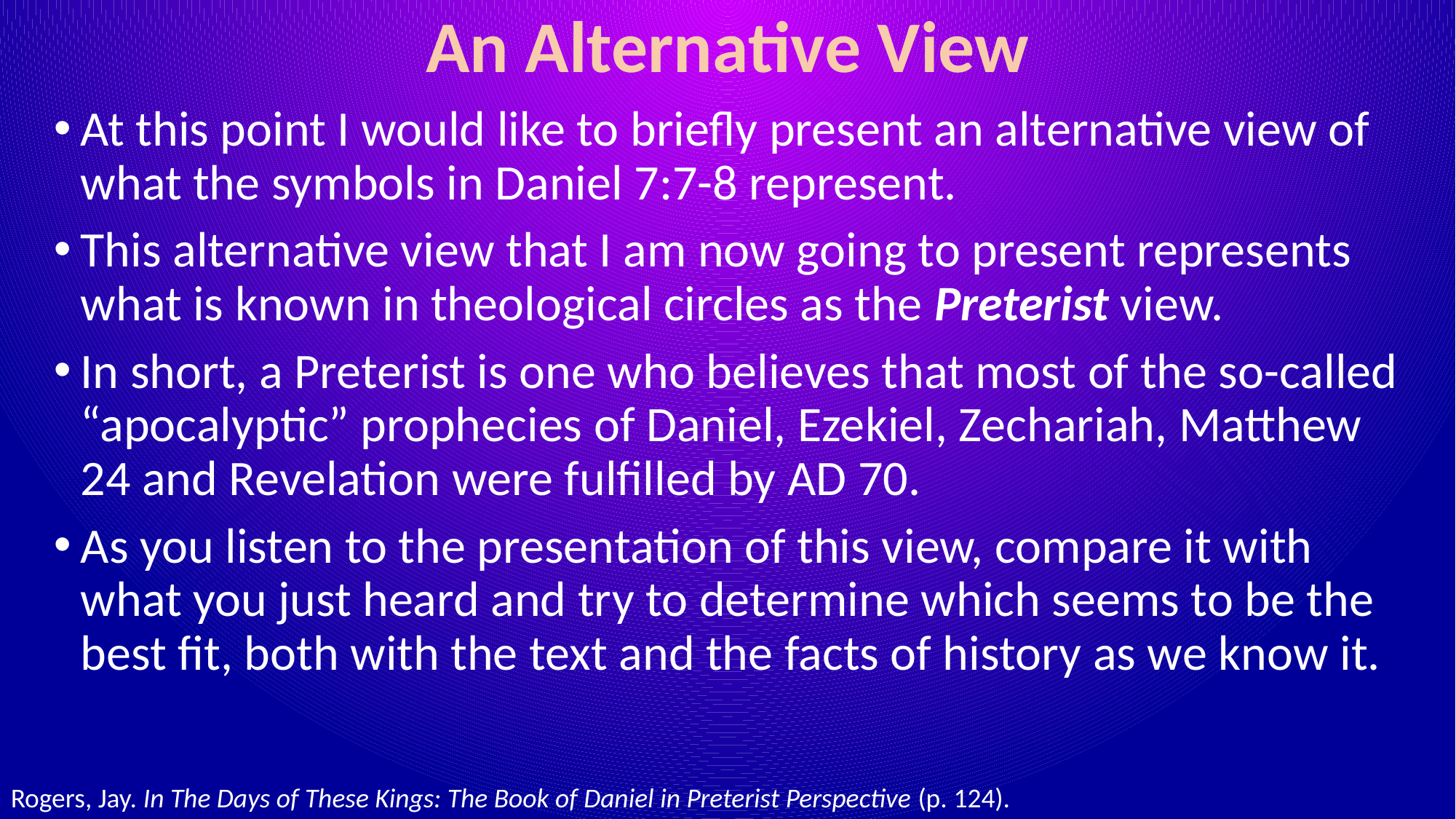

# An Alternative View
At this point I would like to briefly present an alternative view of what the symbols in Daniel 7:7-8 represent.
This alternative view that I am now going to present represents what is known in theological circles as the Preterist view.
In short, a Preterist is one who believes that most of the so-called “apocalyptic” prophecies of Daniel, Ezekiel, Zechariah, Matthew 24 and Revelation were fulfilled by AD 70.
As you listen to the presentation of this view, compare it with what you just heard and try to determine which seems to be the best fit, both with the text and the facts of history as we know it.

Rogers, Jay. In The Days of These Kings: The Book of Daniel in Preterist Perspective (p. 124).